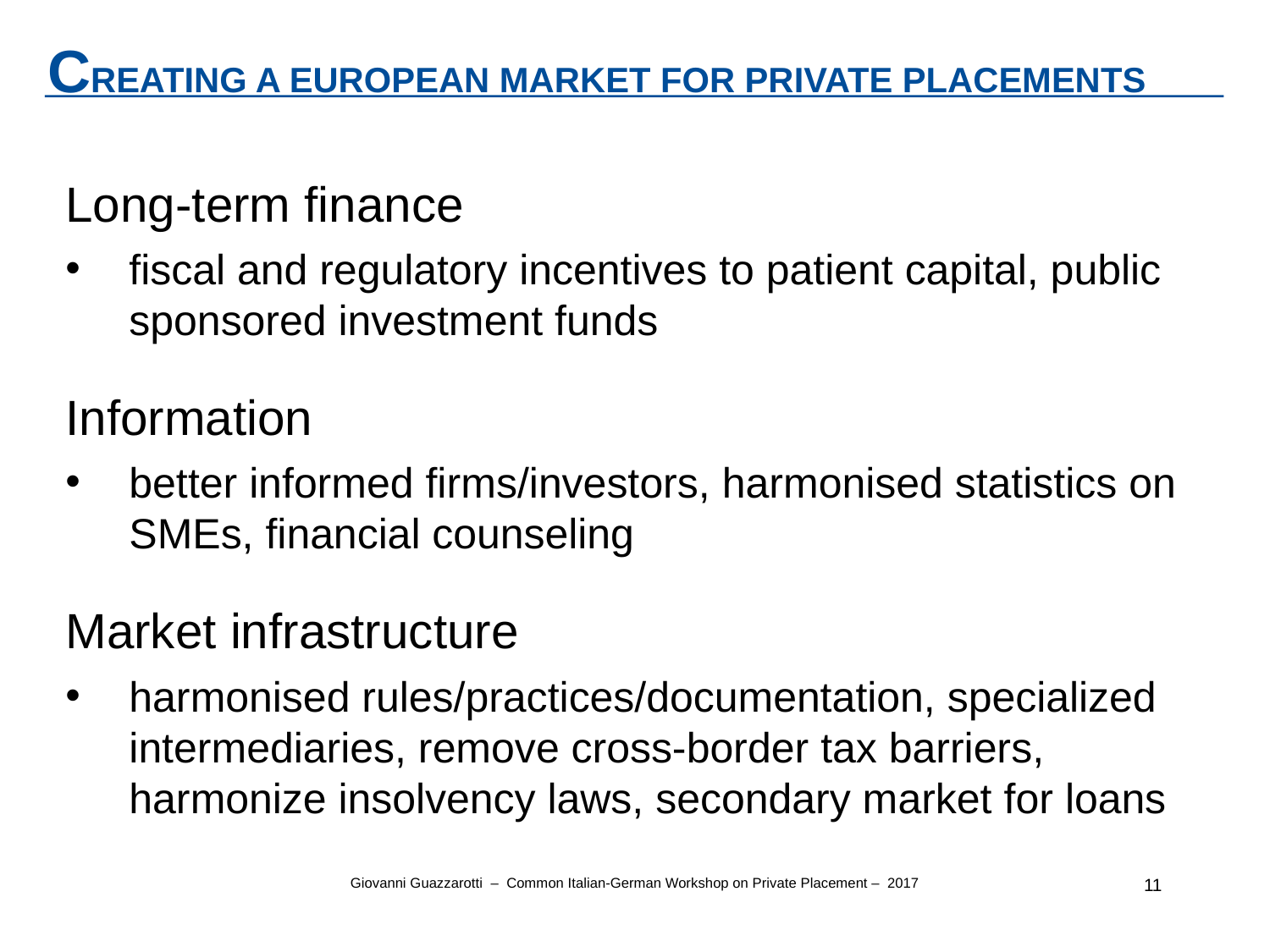

CREATING A EUROPEAN MARKET FOR PRIVATE PLACEMENTS

Long-term finance
fiscal and regulatory incentives to patient capital, public sponsored investment funds
Information
better informed firms/investors, harmonised statistics on SMEs, financial counseling
Market infrastructure
harmonised rules/practices/documentation, specialized intermediaries, remove cross-border tax barriers, harmonize insolvency laws, secondary market for loans
Giovanni Guazzarotti  –  Common Italian-German Workshop on Private Placement –  2017
11